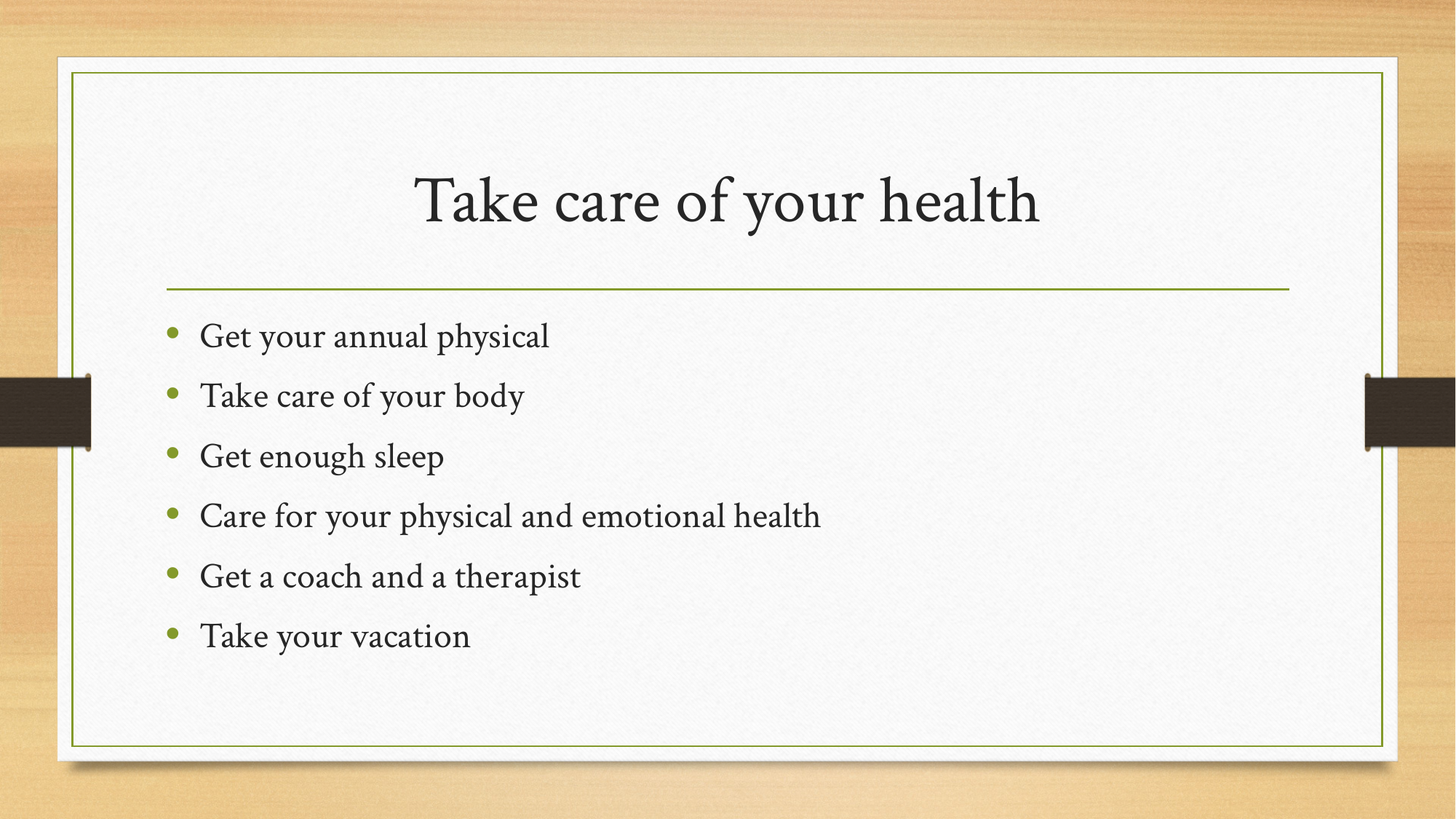

# Take care of your health
Get your annual physical
Take care of your body
Get enough sleep
Care for your physical and emotional health
Get a coach and a therapist
Take your vacation